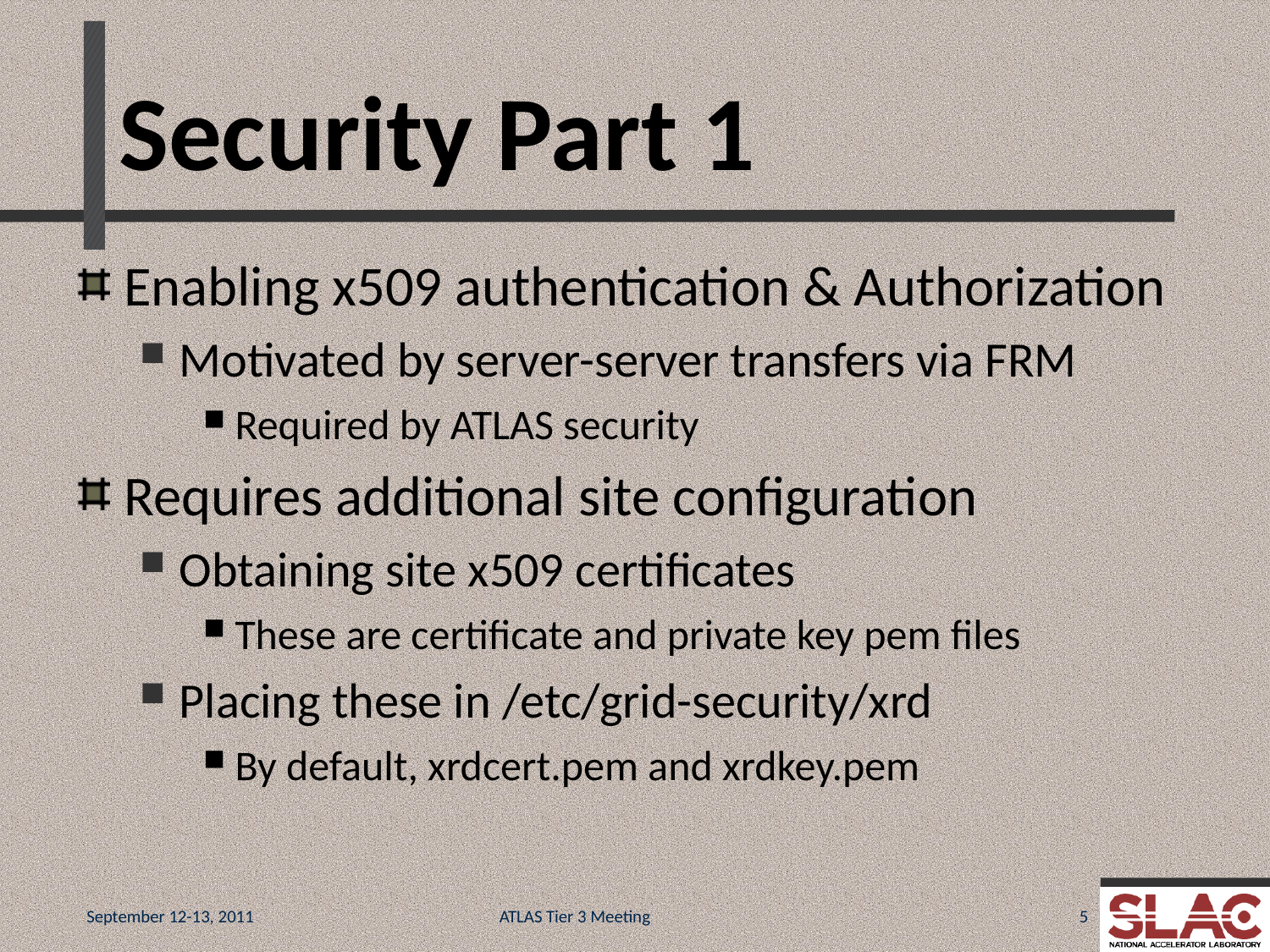

# Security Part 1
Enabling x509 authentication & Authorization
Motivated by server-server transfers via FRM
Required by ATLAS security
Requires additional site configuration
Obtaining site x509 certificates
These are certificate and private key pem files
Placing these in /etc/grid-security/xrd
By default, xrdcert.pem and xrdkey.pem